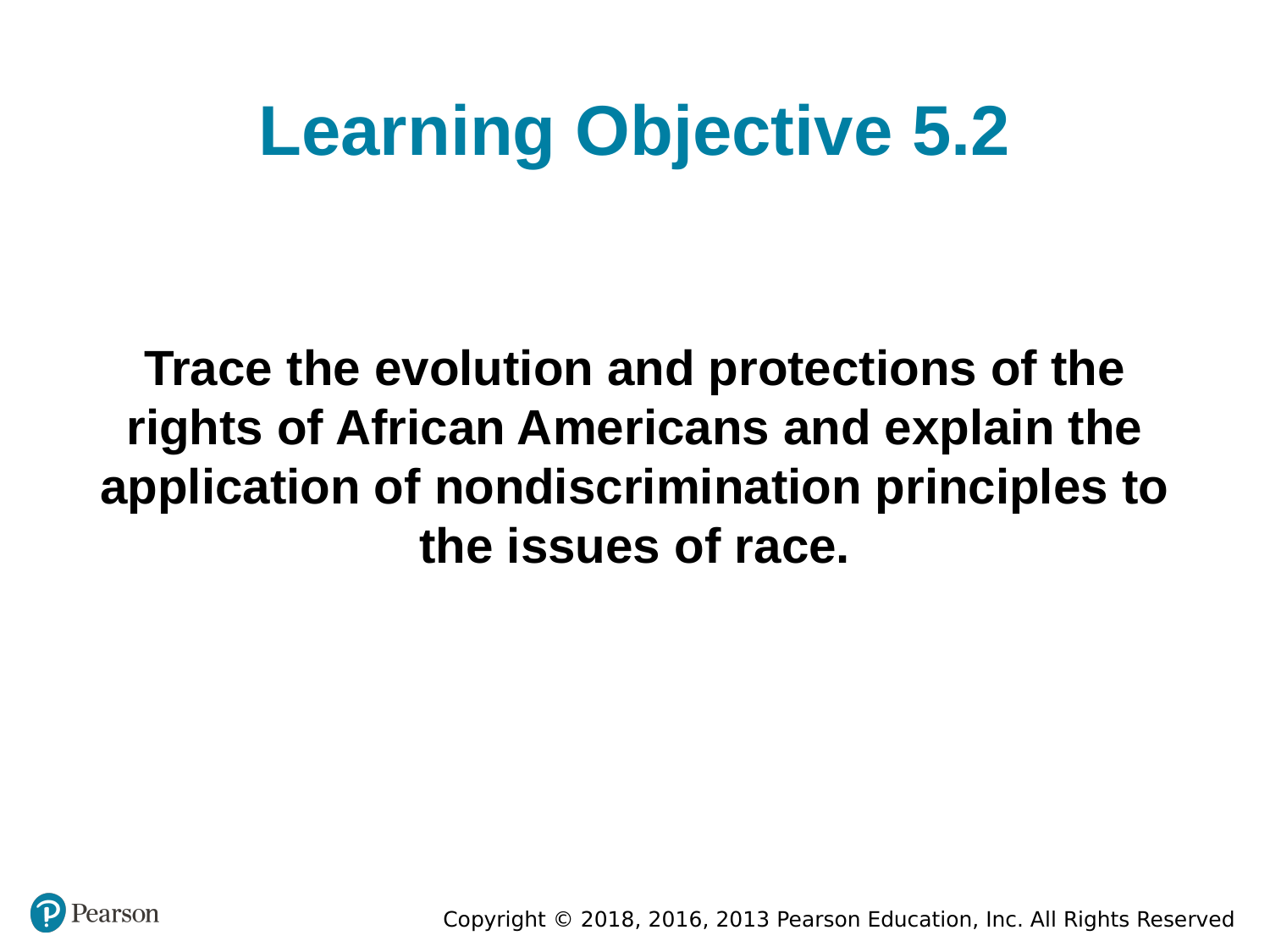

# Learning Objective 5.2

Trace the evolution and protections of the rights of African Americans and explain the application of nondiscrimination principles to the issues of race.